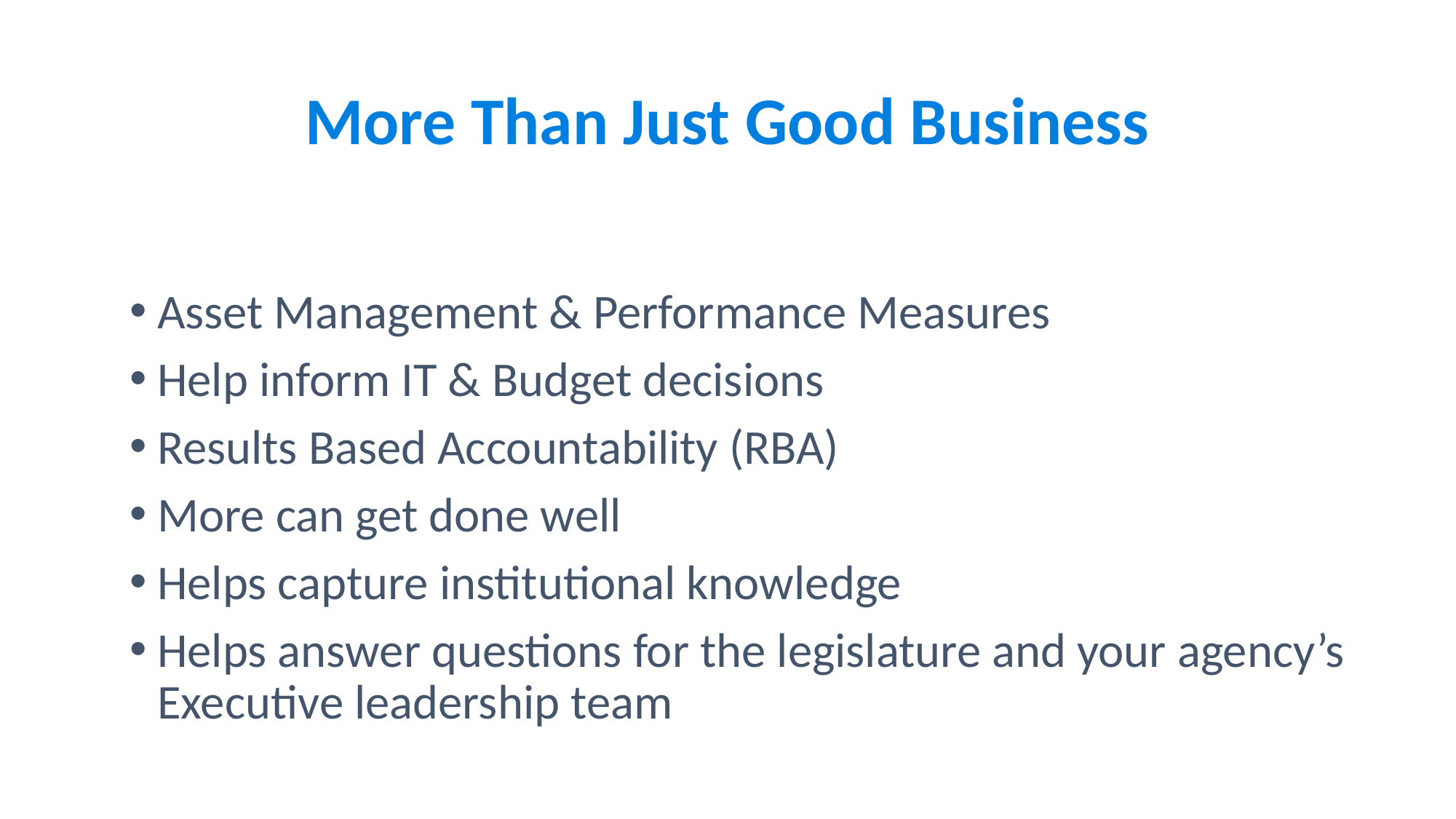

# More Than Just Good Business
Asset Management & Performance Measures
Help inform IT & Budget decisions
Results Based Accountability (RBA)
More can get done well
Helps capture institutional knowledge
Helps answer questions for the legislature and your agency’s Executive leadership team